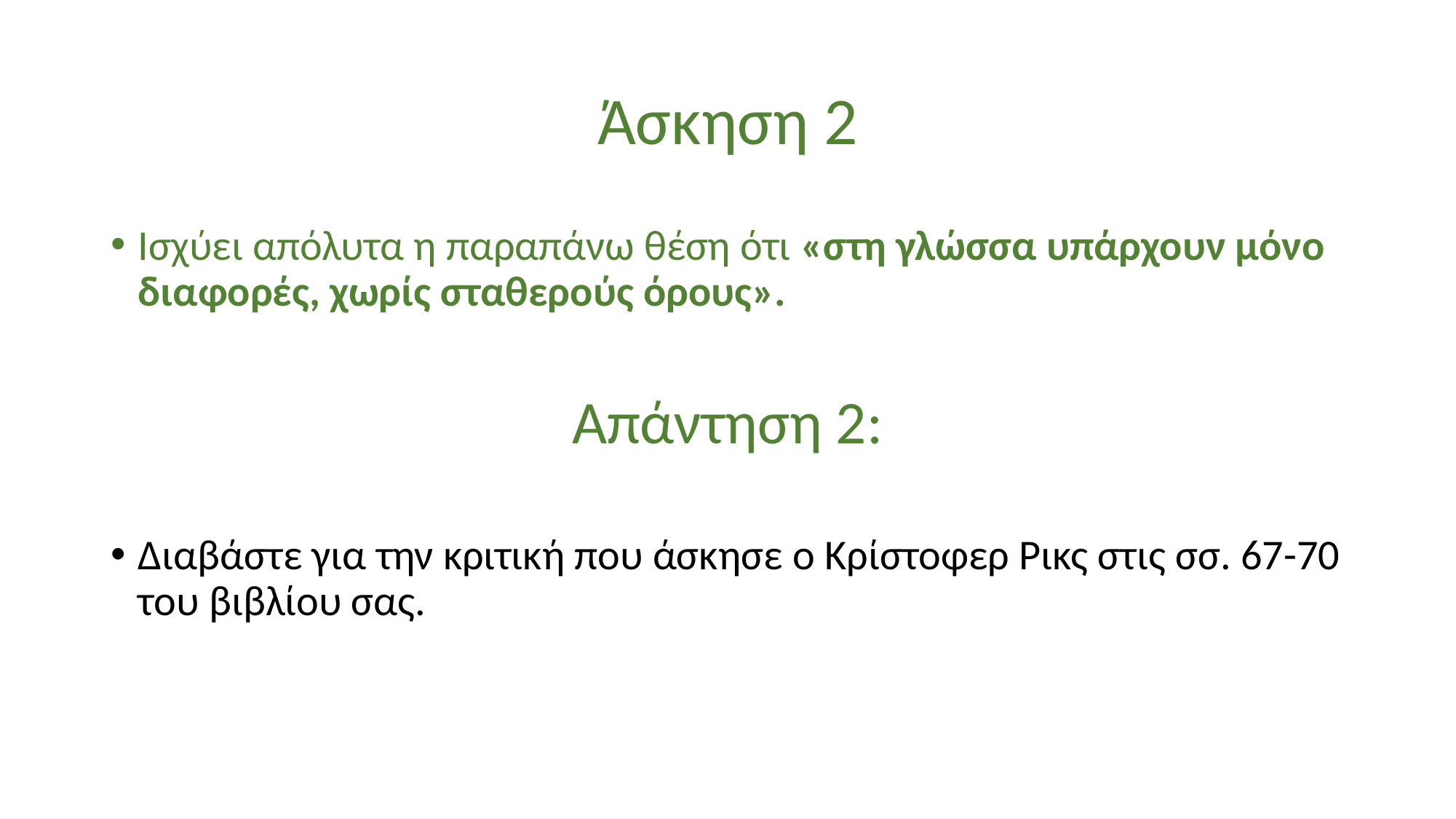

# Άσκηση 2
Ισχύει απόλυτα η παραπάνω θέση ότι «στη γλώσσα υπάρχουν μόνο διαφορές, χωρίς σταθερούς όρους».

Απάντηση 2:

Διαβάστε για την κριτική που άσκησε ο Κρίστοφερ Ρικς στις σσ. 67-70 του βιβλίου σας.